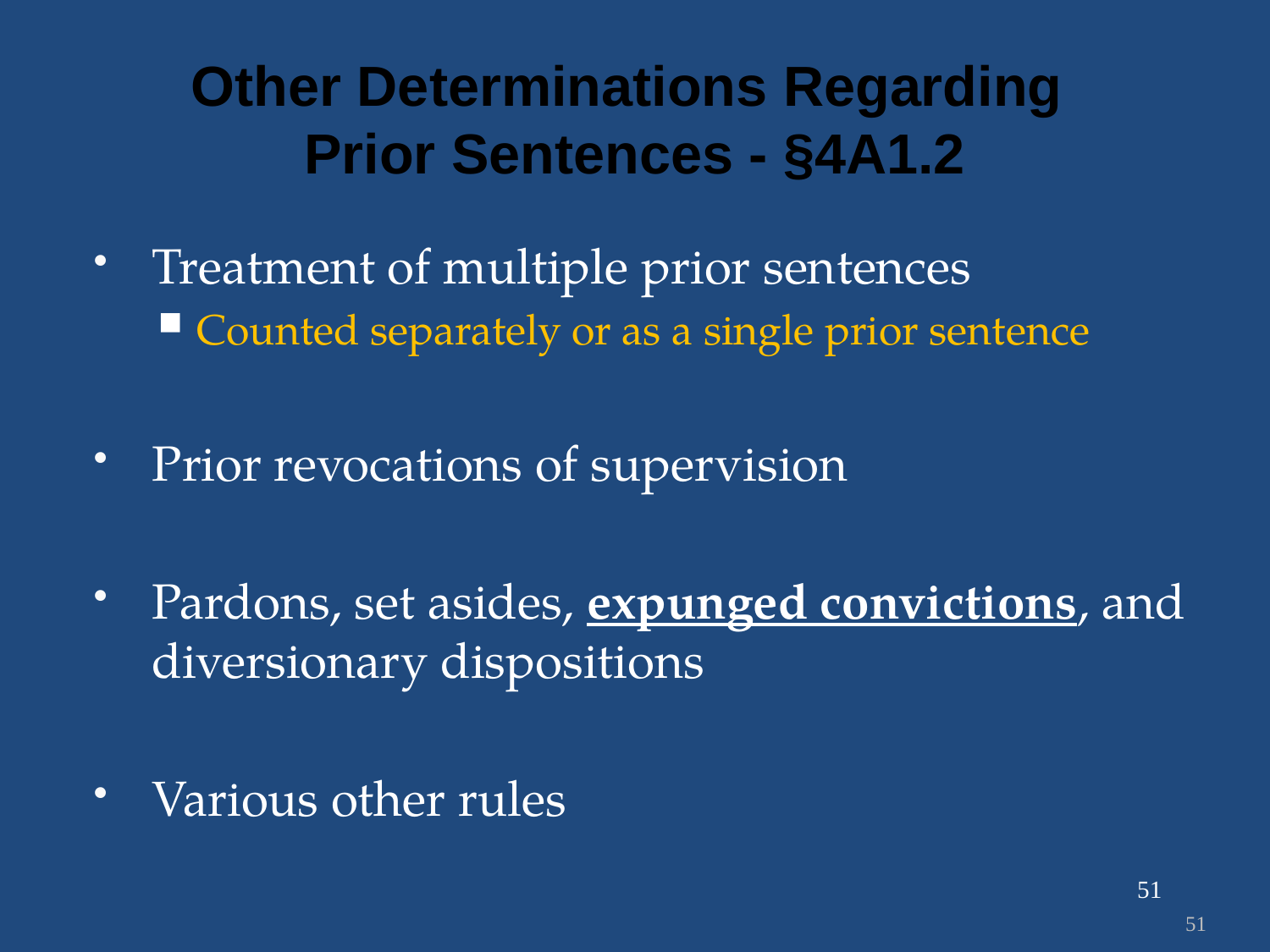

# Other Determinations Regarding Prior Sentences - §4A1.2
Treatment of multiple prior sentences
Counted separately or as a single prior sentence

Prior revocations of supervision

Pardons, set asides, expunged convictions, and diversionary dispositions

Various other rules
51
51